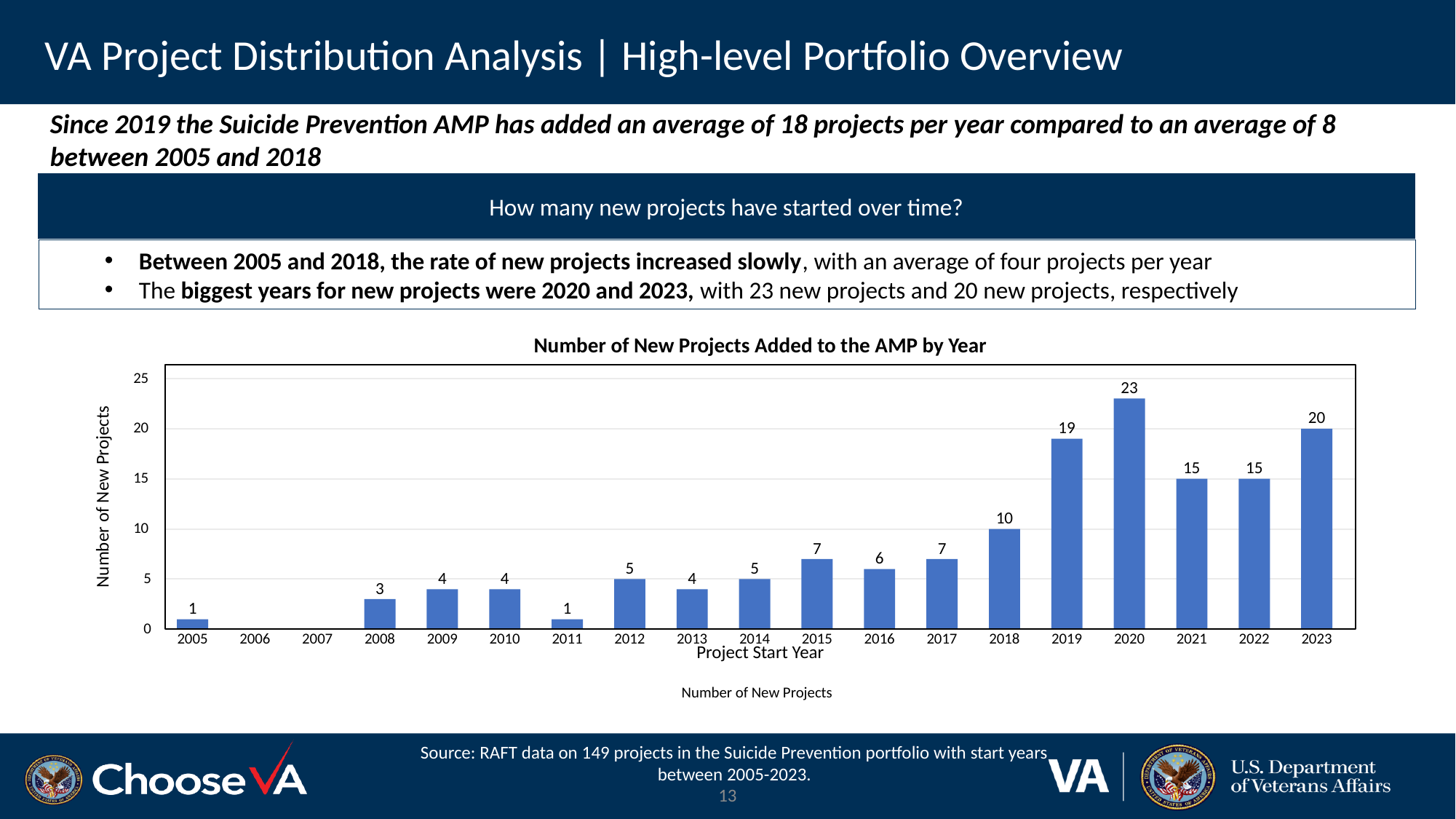

# VA Project Distribution Analysis | High-level Portfolio Overview
Since 2019 the Suicide Prevention AMP has added an average of 18 projects per year compared to an average of 8 between 2005 and 2018
How many new projects have started over time?
Between 2005 and 2018, the rate of new projects increased slowly, with an average of four projects per year
The biggest years for new projects were 2020 and 2023, with 23 new projects and 20 new projects, respectively

Number of New Projects Added to the AMP by Year

25

23

20
19
20

15
15
15

Number of New Projects
10
10

7
7
6

5
5

4
4
4
5

3

1
1

0

2005
2006
2007
2008
2009
2010
2011
2012
2013
2014
2015
2016
2017
2018
2019
2020
2021
2022
2023
Project Start Year

Number of New Projects
Source: RAFT data on 149 projects in the Suicide Prevention portfolio with start years between 2005-2023.

13